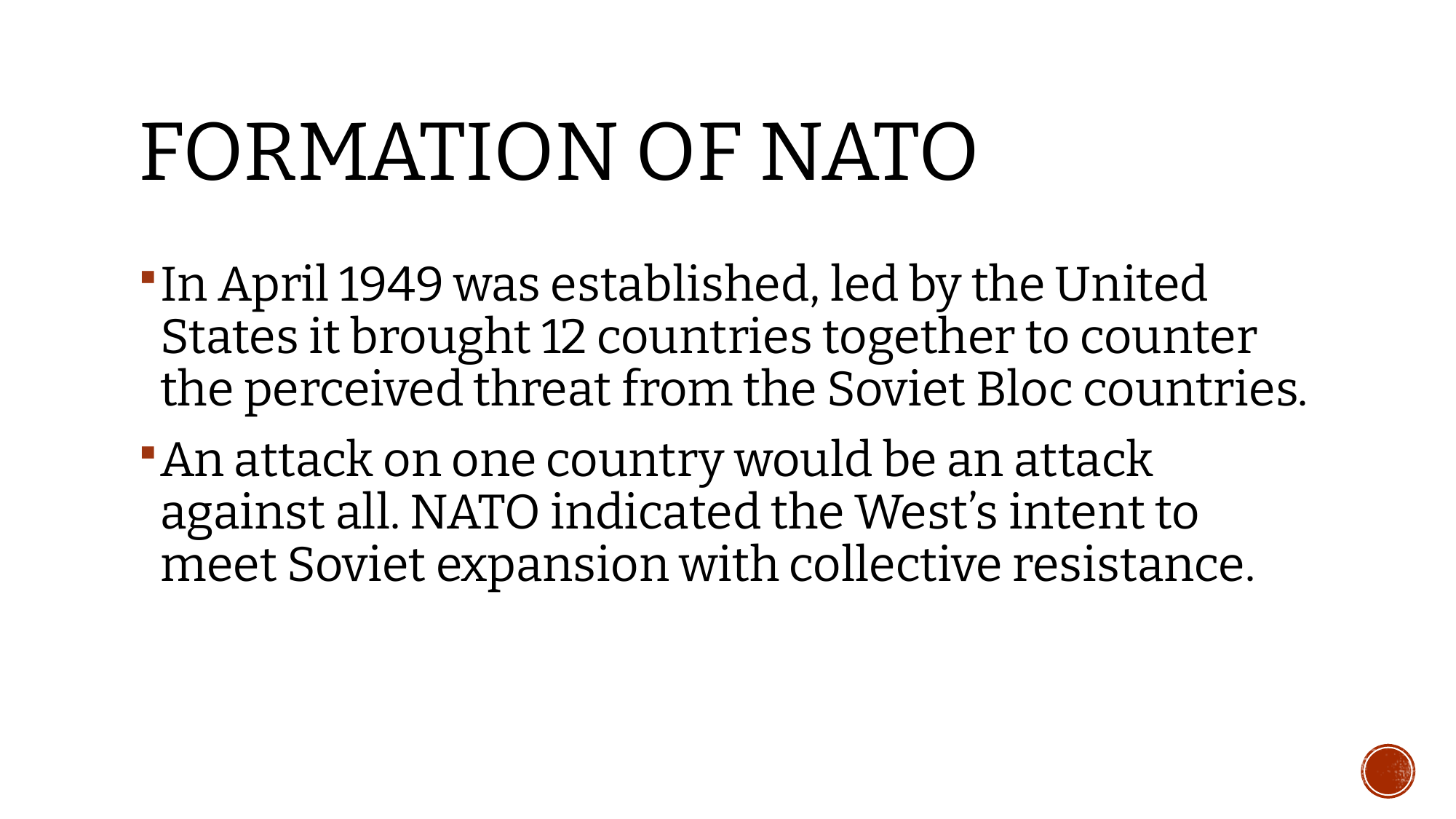

# Formation of Nato
In April 1949 was established, led by the United States it brought 12 countries together to counter the perceived threat from the Soviet Bloc countries.
An attack on one country would be an attack against all. NATO indicated the West’s intent to meet Soviet expansion with collective resistance.